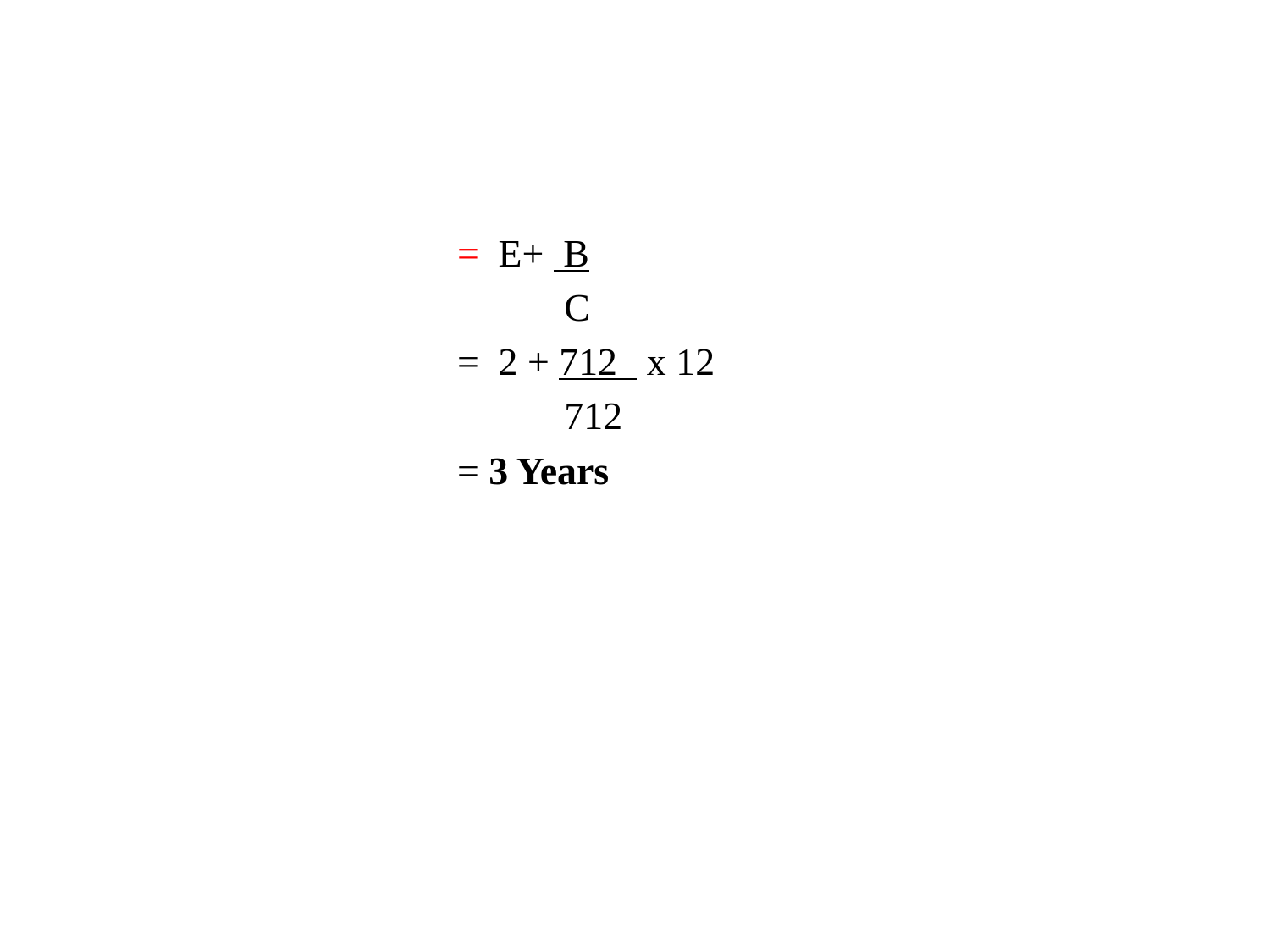

#
			=  E+  B
			           C
			=  2 + 712   x 12
			           712
			= 3 Years